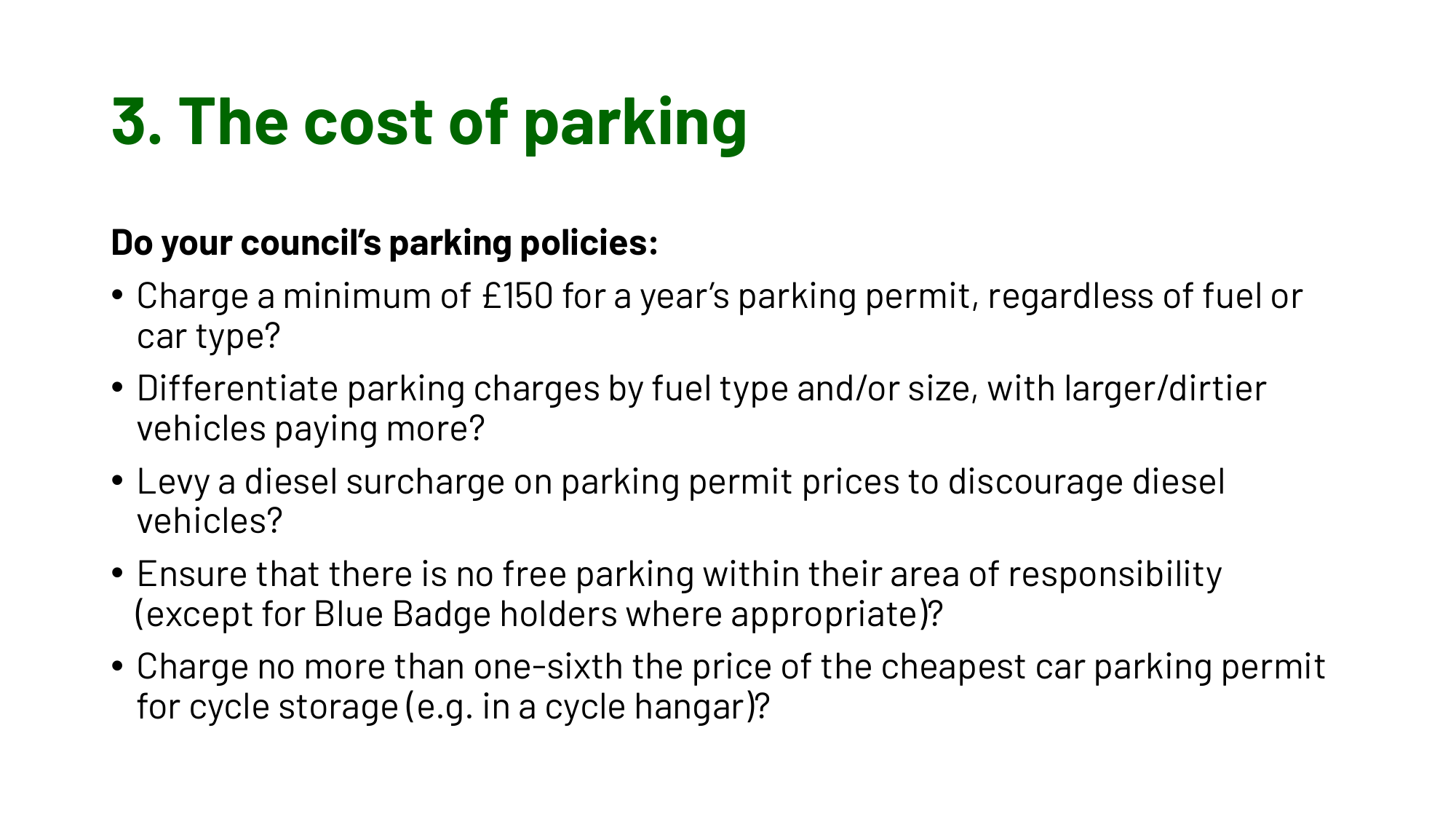

# 3. The cost of parking
Do your council’s parking policies:
Charge a minimum of £150 for a year’s parking permit, regardless of fuel or car type?
Differentiate parking charges by fuel type and/or size, with larger/dirtier vehicles paying more?
Levy a diesel surcharge on parking permit prices to discourage diesel vehicles?
Ensure that there is no free parking within their area of responsibility (except for Blue Badge holders where appropriate)?
Charge no more than one-sixth the price of the cheapest car parking permit for cycle storage (e.g. in a cycle hangar)?